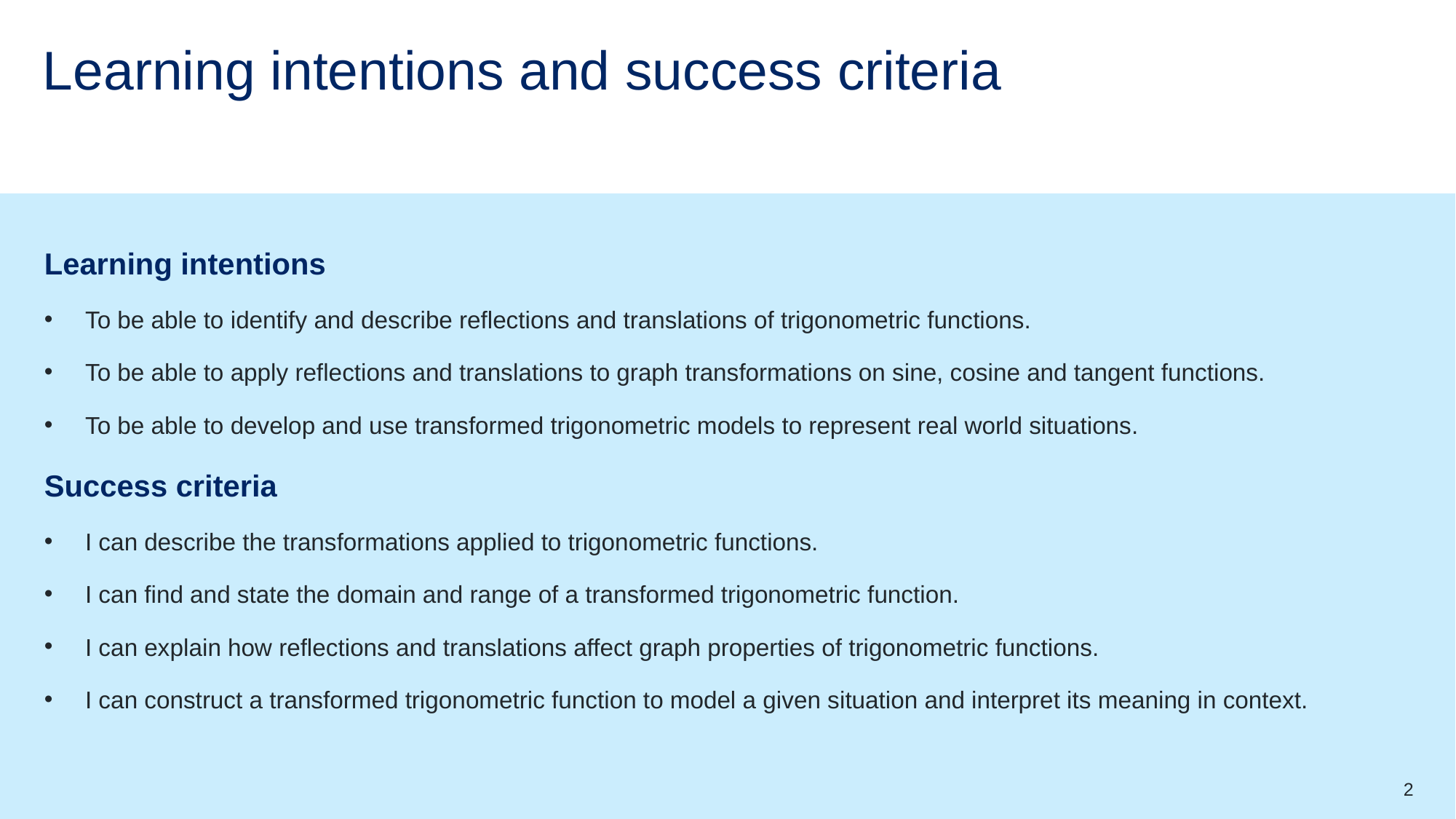

# Learning intentions and success criteria
Learning intentions
To be able to identify and describe reflections and translations of trigonometric functions.
To be able to apply reflections and translations to graph transformations on sine, cosine and tangent functions.
To be able to develop and use transformed trigonometric models to represent real world situations.
Success criteria
I can describe the transformations applied to trigonometric functions.
I can find and state the domain and range of a transformed trigonometric function.
I can explain how reflections and translations affect graph properties of trigonometric functions.
I can construct a transformed trigonometric function to model a given situation and interpret its meaning in context.
2